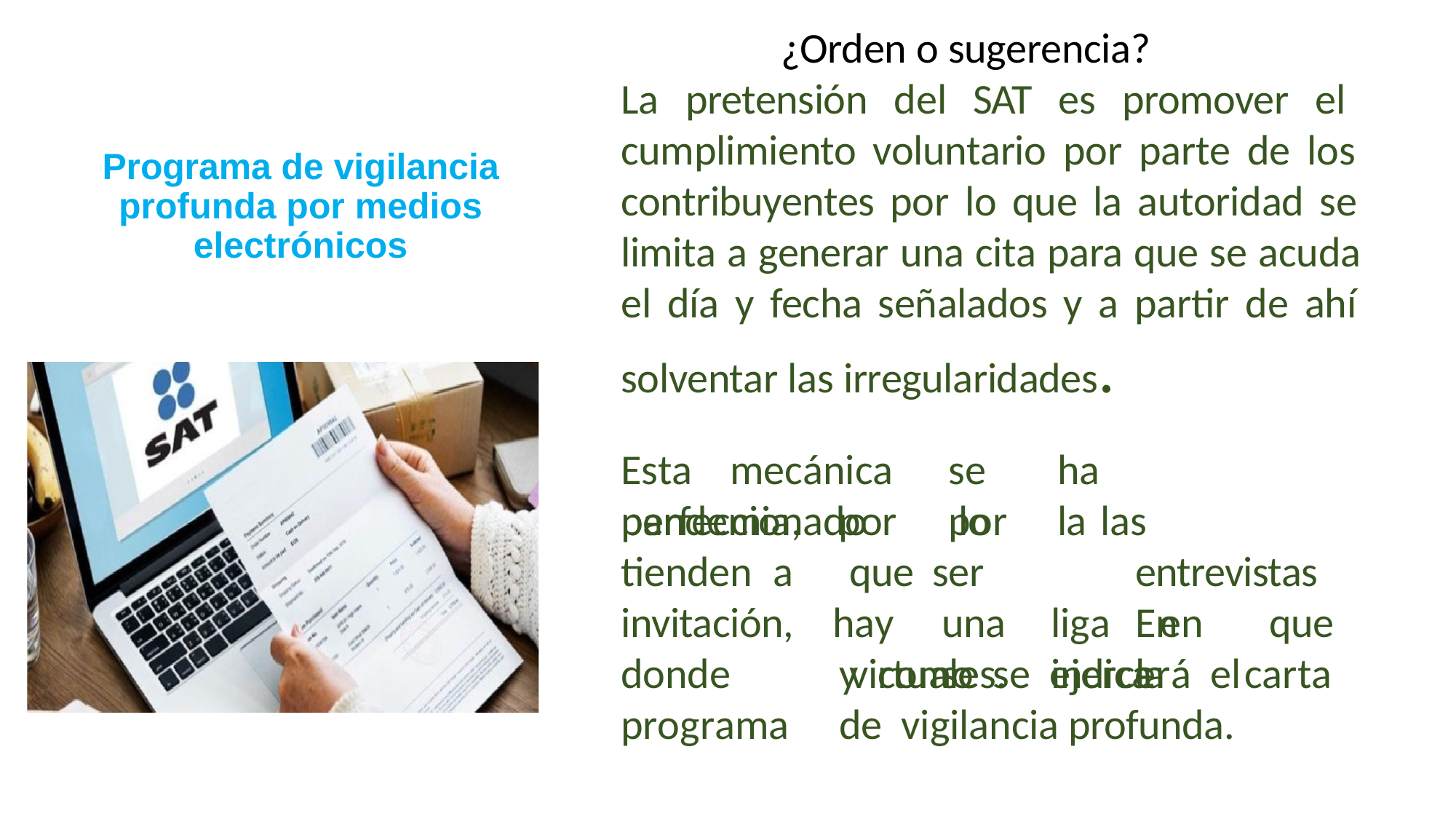

# ¿Orden o sugerencia?
La pretensión del SAT es promover el  cumplimiento voluntario por parte de los  contribuyentes por lo que la autoridad se  limita a generar una cita para que se acuda  el día y fecha señalados y a partir de ahí  solventar las irregularidades.
Programa de vigilancia  profunda por medios  electrónicos

Esta	mecánica	se	ha	perfeccionado	por	la
pandemia,  tienden a  invitación,
por	lo	que  ser		virtuales.
las	entrevistas  En		la	carta
hay	una	liga	en	que	se	indica
donde	y  como  se  ejercerá  el  programa	de  vigilancia profunda.